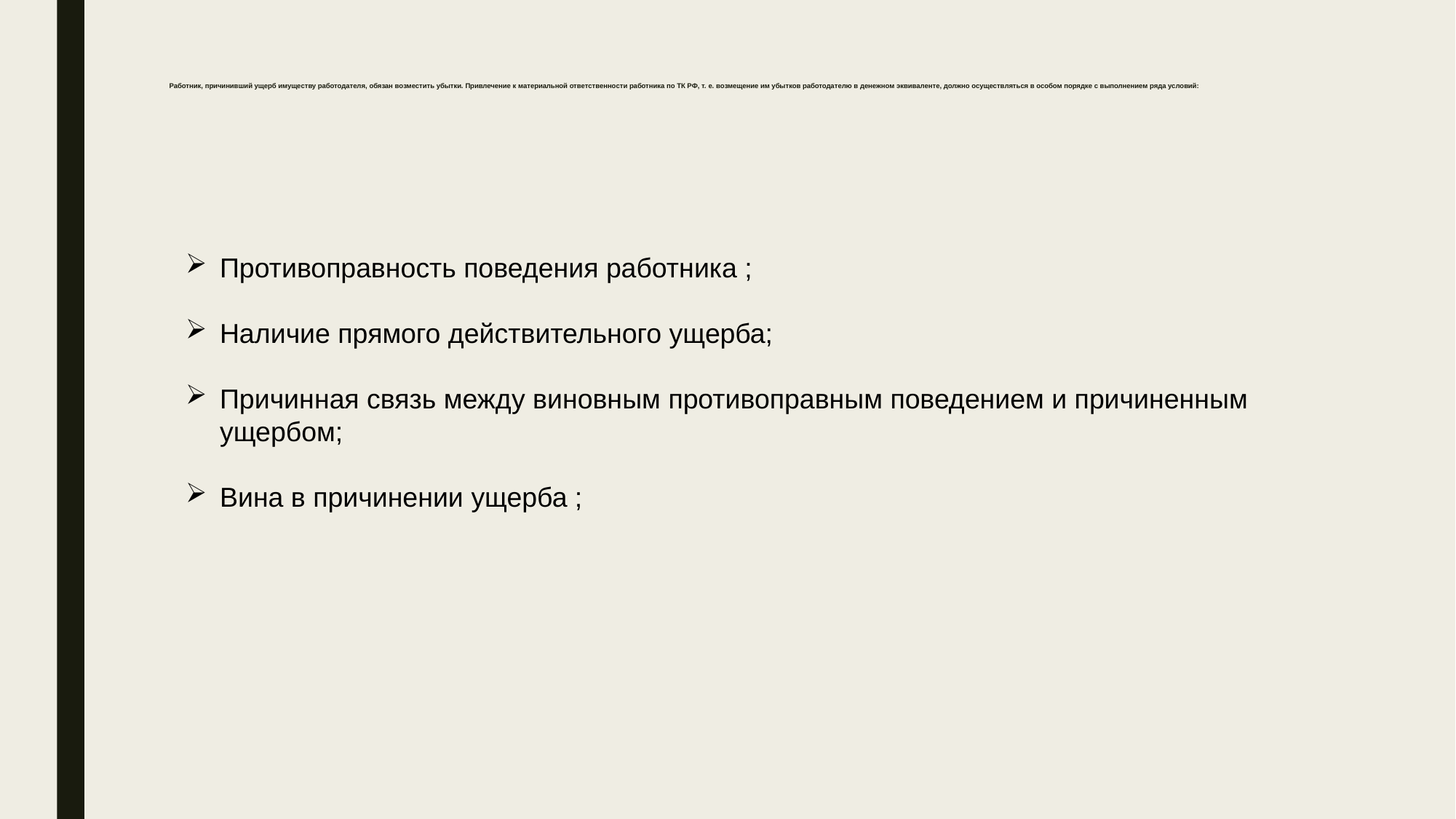

# Работник, причинивший ущерб имуществу работодателя, обязан возместить убытки. Привлечение к материальной ответственности работника по ТК РФ, т. е. возмещение им убытков работодателю в денежном эквиваленте, должно осуществляться в особом порядке с выполнением ряда условий:
Противоправность поведения работника ;

Наличие прямого действительного ущерба;

Причинная связь между виновным противоправным поведением и причиненным ущербом;

Вина в причинении ущерба ;